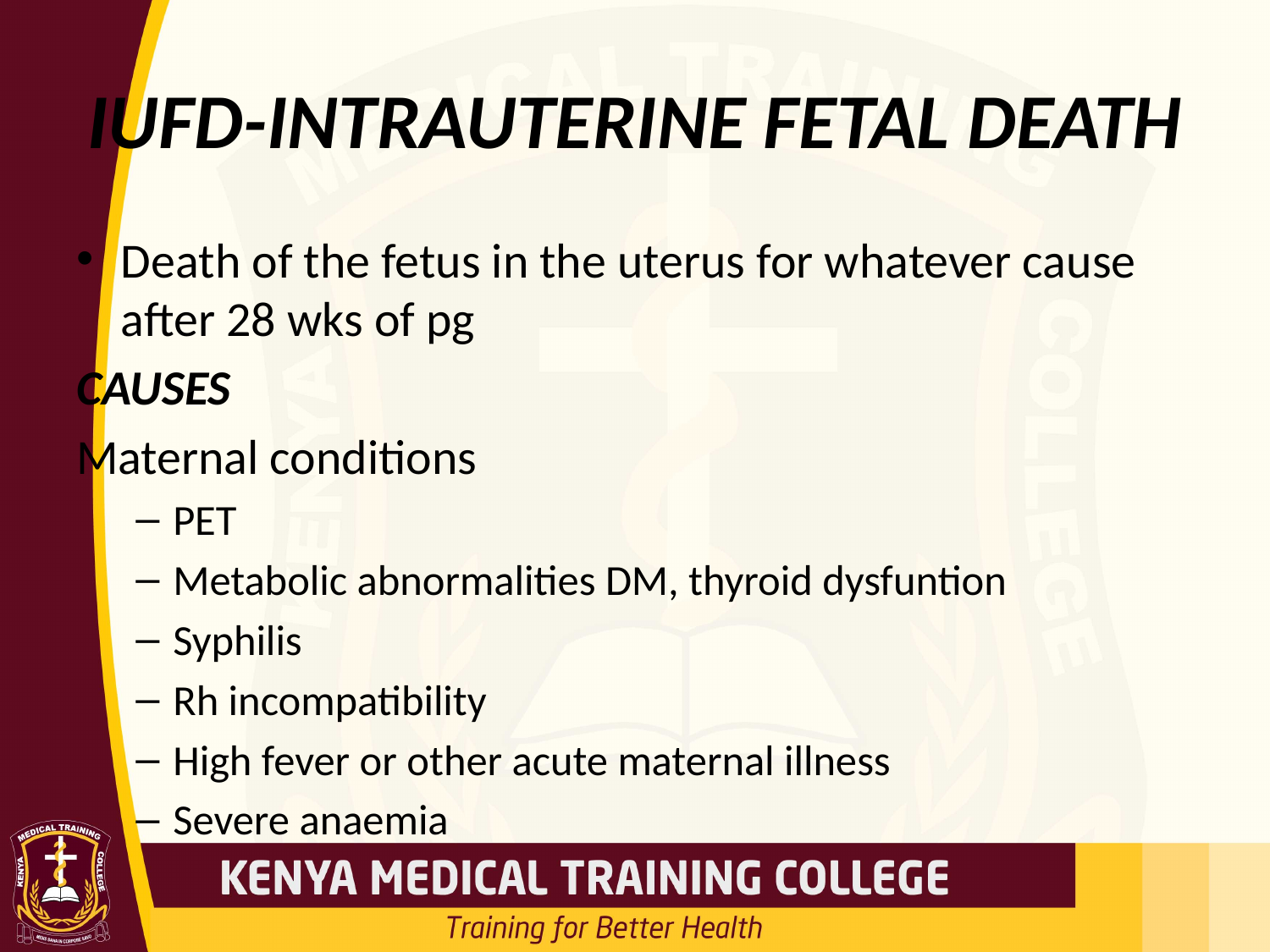

# IUFD-INTRAUTERINE FETAL DEATH
Death of the fetus in the uterus for whatever cause after 28 wks of pg
CAUSES
Maternal conditions
PET
Metabolic abnormalities DM, thyroid dysfuntion
Syphilis
Rh incompatibility
High fever or other acute maternal illness
Severe anaemia